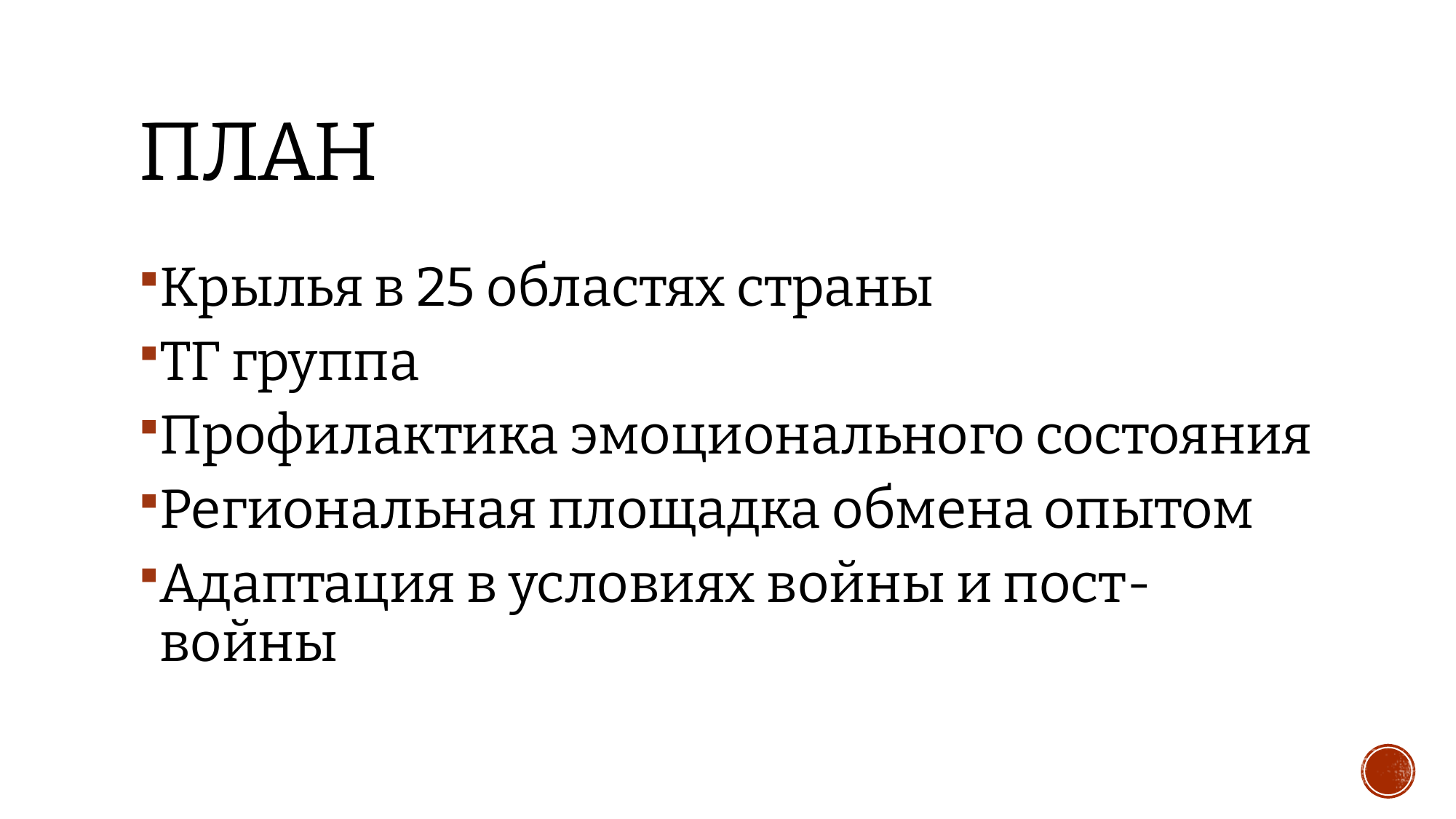

# План
Крылья в 25 областях страны
ТГ группа
Профилактика эмоционального состояния
Региональная площадка обмена опытом
Адаптация в условиях войны и пост-войны